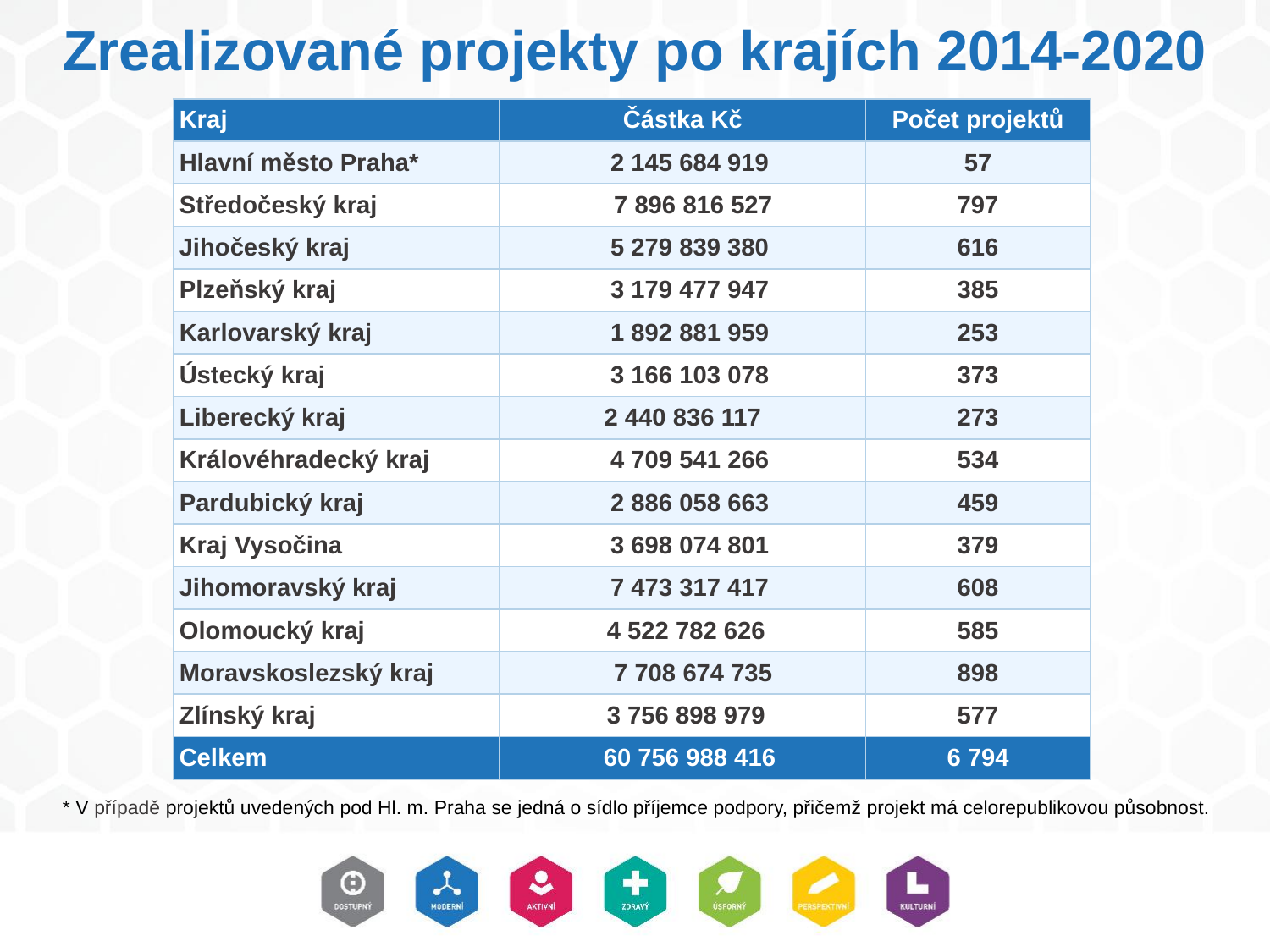

# Zrealizované projekty po krajích 2014-2020
| Kraj | Částka Kč | Počet projektů |
| --- | --- | --- |
| Hlavní město Praha\* | 2 145 684 919 | 57 |
| Středočeský kraj | 7 896 816 527 | 797 |
| Jihočeský kraj | 5 279 839 380 | 616 |
| Plzeňský kraj | 3 179 477 947 | 385 |
| Karlovarský kraj | 1 892 881 959 | 253 |
| Ústecký kraj | 3 166 103 078 | 373 |
| Liberecký kraj | 2 440 836 117 | 273 |
| Královéhradecký kraj | 4 709 541 266 | 534 |
| Pardubický kraj | 2 886 058 663 | 459 |
| Kraj Vysočina | 3 698 074 801 | 379 |
| Jihomoravský kraj | 7 473 317 417 | 608 |
| Olomoucký kraj | 4 522 782 626 | 585 |
| Moravskoslezský kraj | 7 708 674 735 | 898 |
| Zlínský kraj | 3 756 898 979 | 577 |
| Celkem | 60 756 988 416 | 6 794 |

* V případě projektů uvedených pod Hl. m. Praha se jedná o sídlo příjemce podpory, přičemž projekt má celorepublikovou působnost.